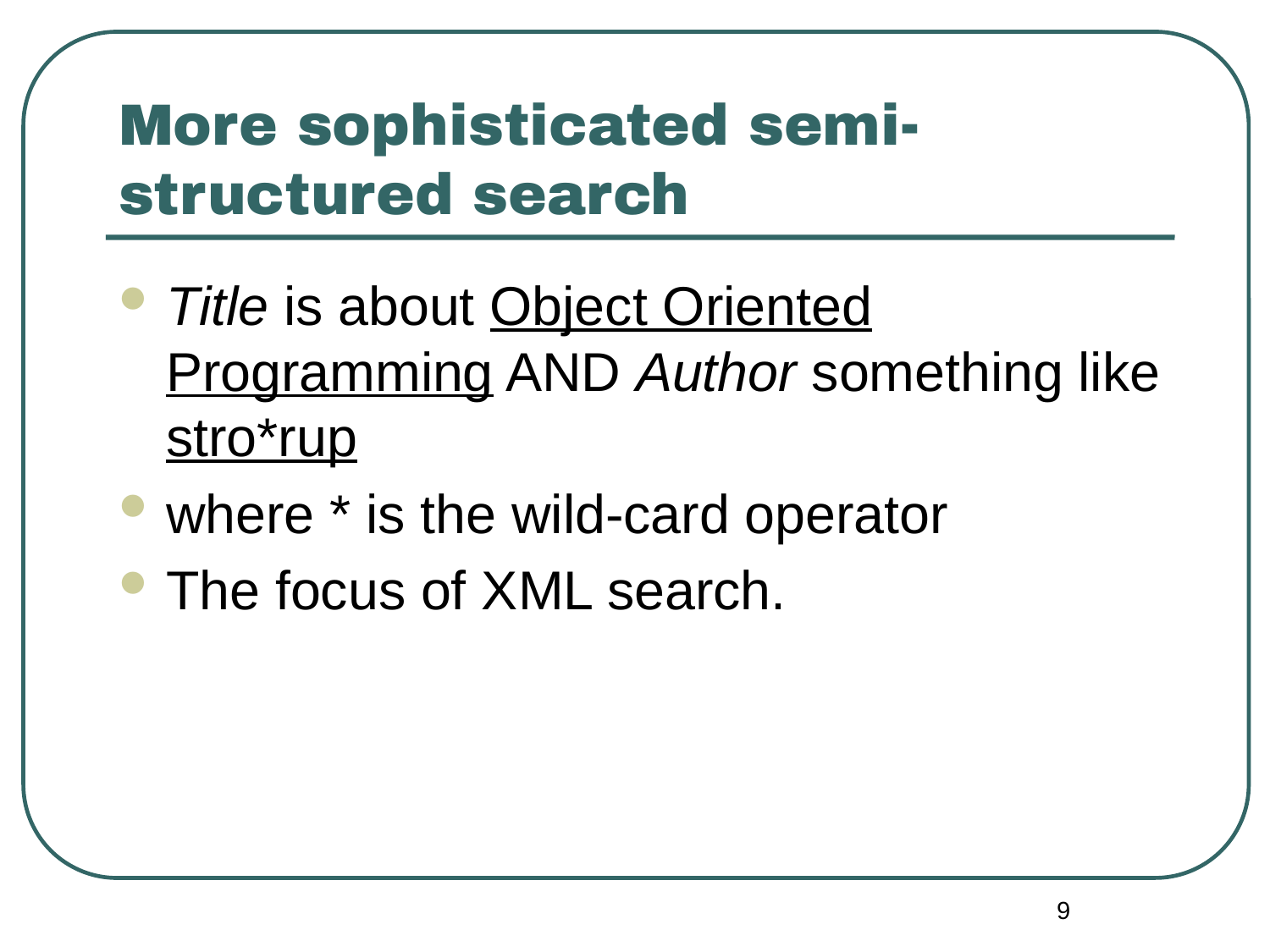

# More sophisticated semi-structured search
Title is about Object Oriented Programming AND Author something like stro*rup
where * is the wild-card operator
The focus of XML search.
9